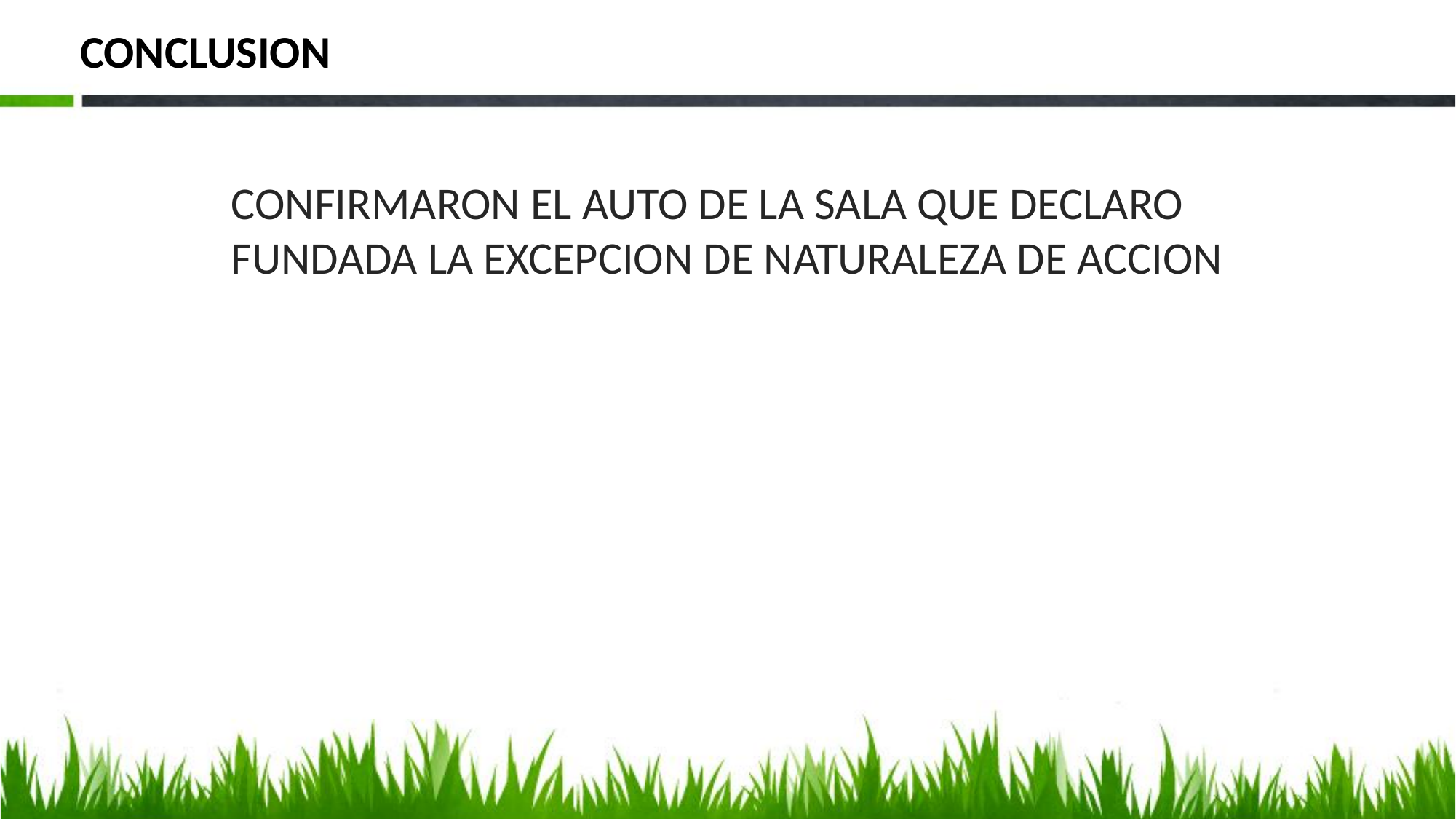

# CONCLUSION
CONFIRMARON EL AUTO DE LA SALA QUE DECLARO FUNDADA LA EXCEPCION DE NATURALEZA DE ACCION